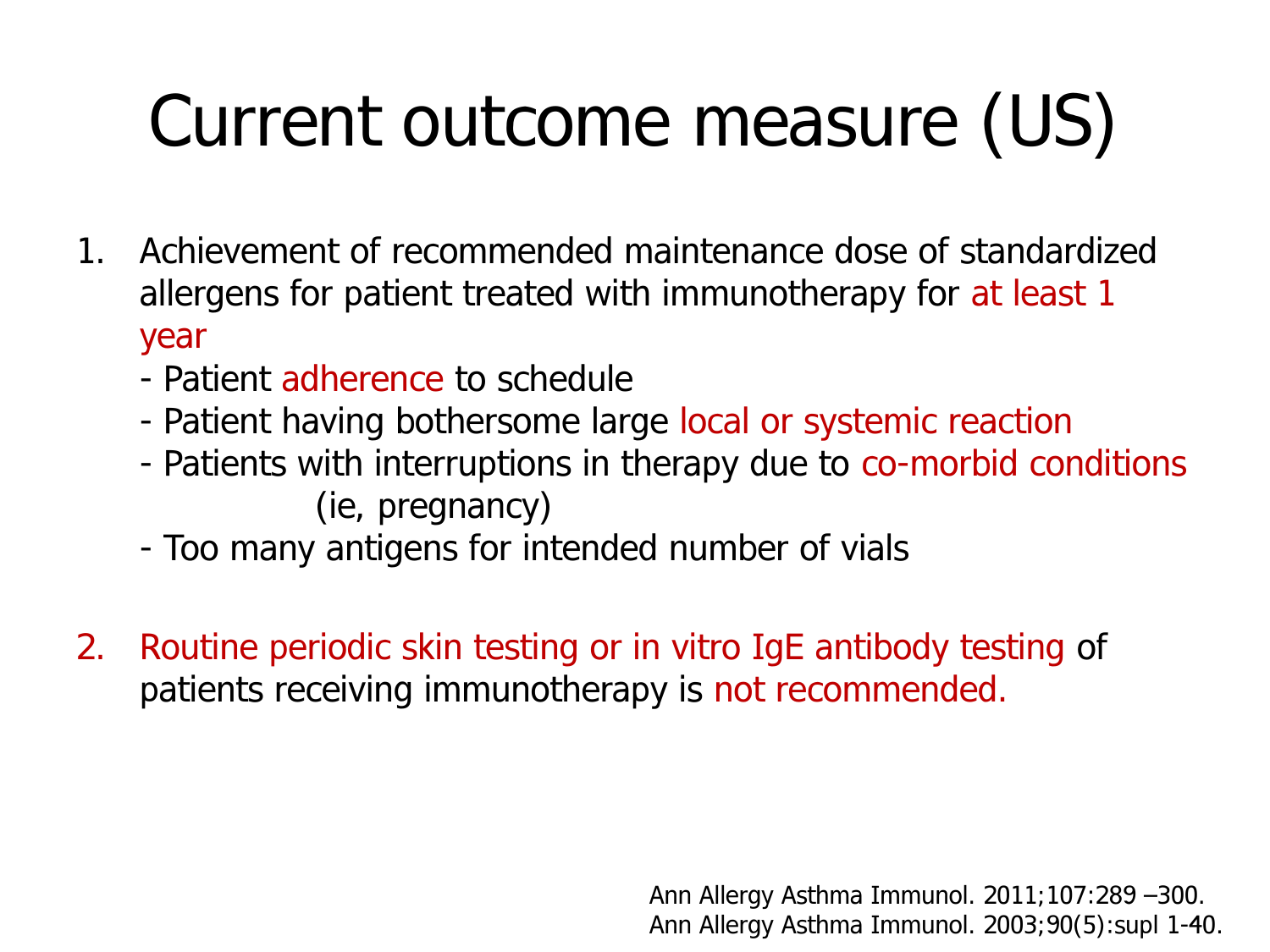

# Current outcome measure (US)
Achievement of recommended maintenance dose of standardized allergens for patient treated with immunotherapy for at least 1 year
- Patient adherence to schedule
- Patient having bothersome large local or systemic reaction
- Patients with interruptions in therapy due to co-morbid conditions                 (ie, pregnancy)
- Too many antigens for intended number of vials

Routine periodic skin testing or in vitro IgE antibody testing of patients receiving immunotherapy is not recommended.
Ann Allergy Asthma Immunol. 2011;107:289 –300.
Ann Allergy Asthma Immunol. 2003;90(5):supl 1-40.